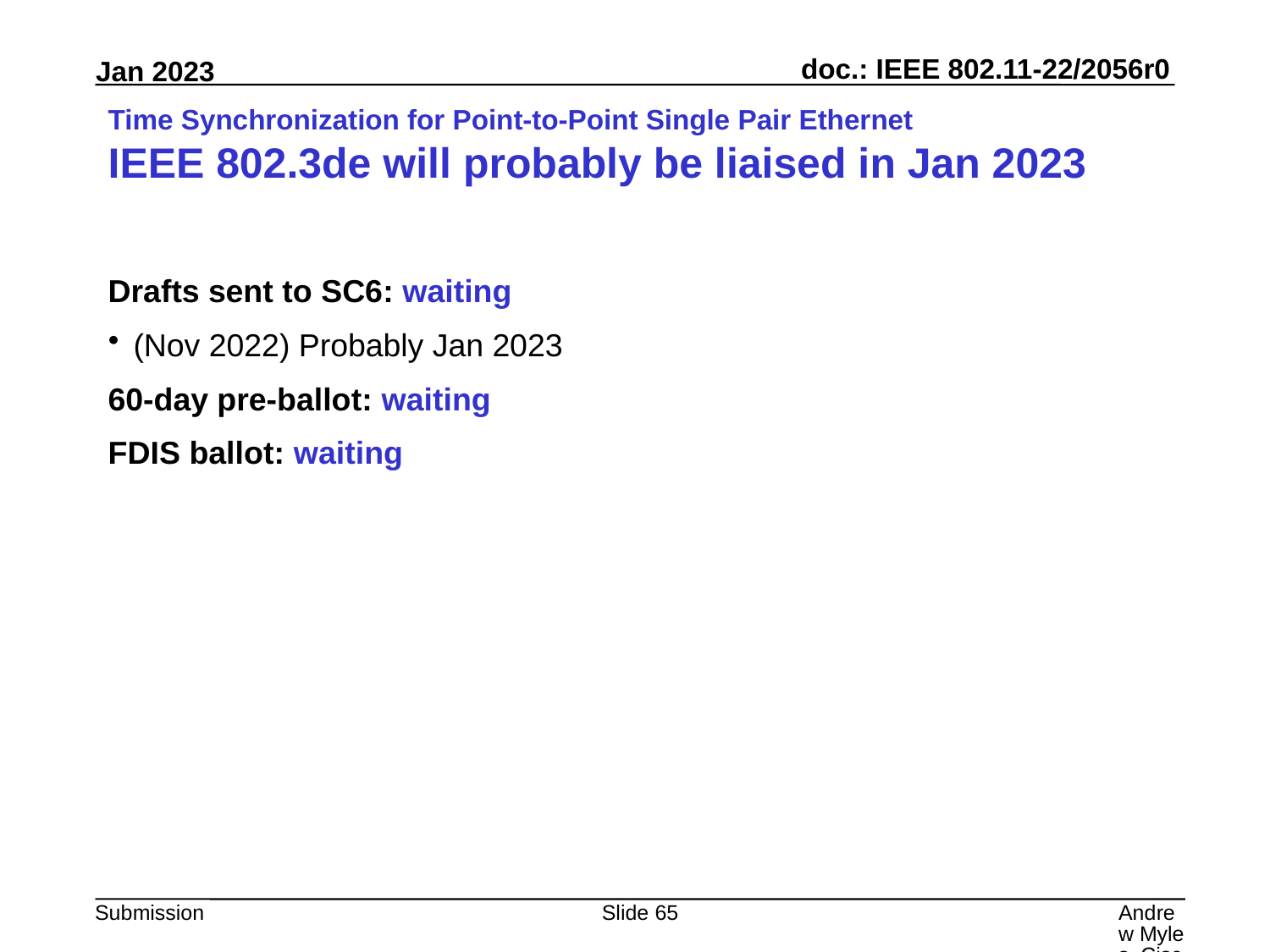

# Time Synchronization for Point-to-Point Single Pair Ethernet IEEE 802.3de will probably be liaised in Jan 2023
Drafts sent to SC6: waiting
(Nov 2022) Probably Jan 2023
60-day pre-ballot: waiting
FDIS ballot: waiting

Slide 65
Andrew Myles, Cisco